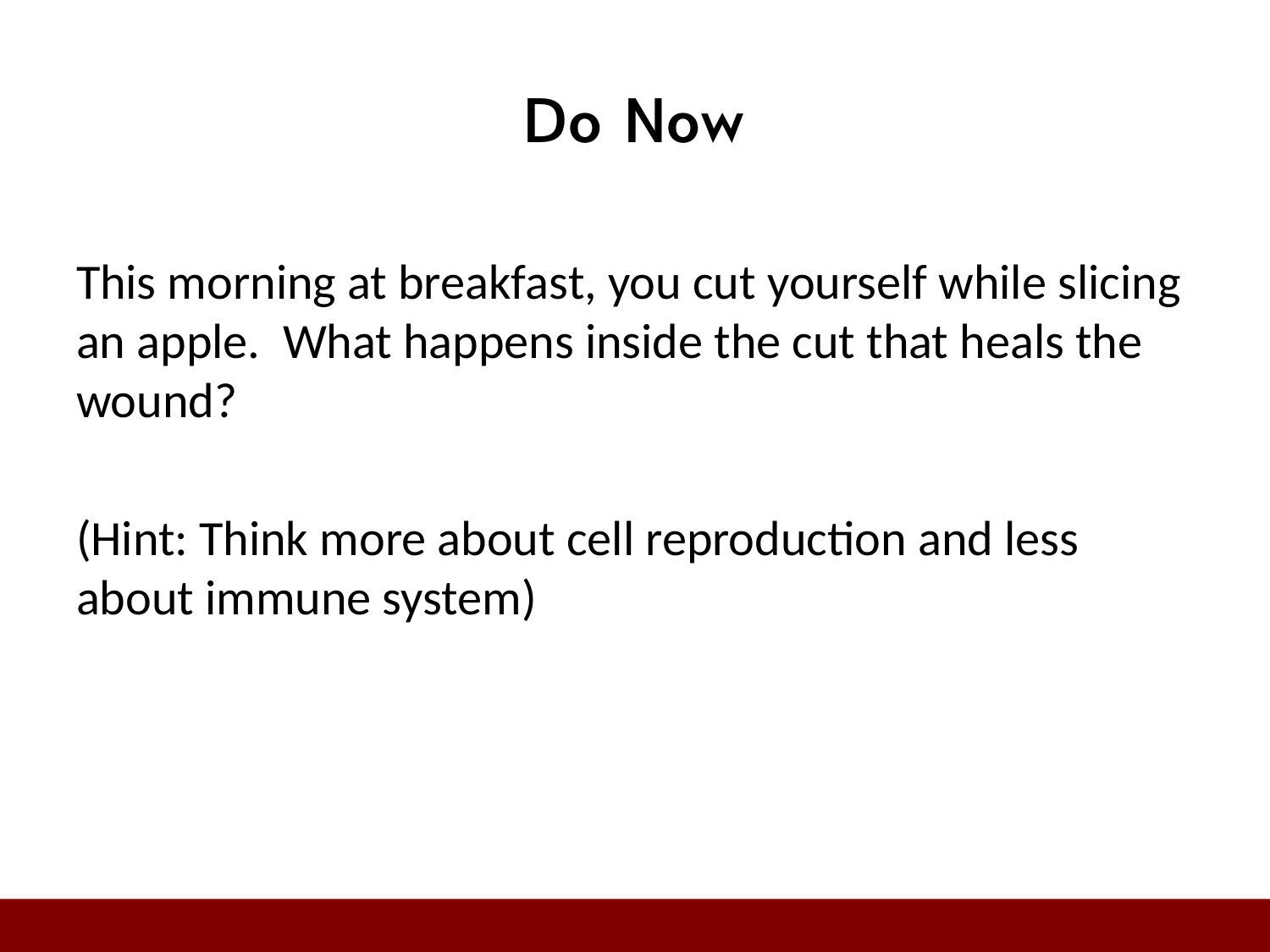

# Do Now
This morning at breakfast, you cut yourself while slicing an apple.  What happens inside the cut that heals the wound?

(Hint: Think more about cell reproduction and less about immune system)